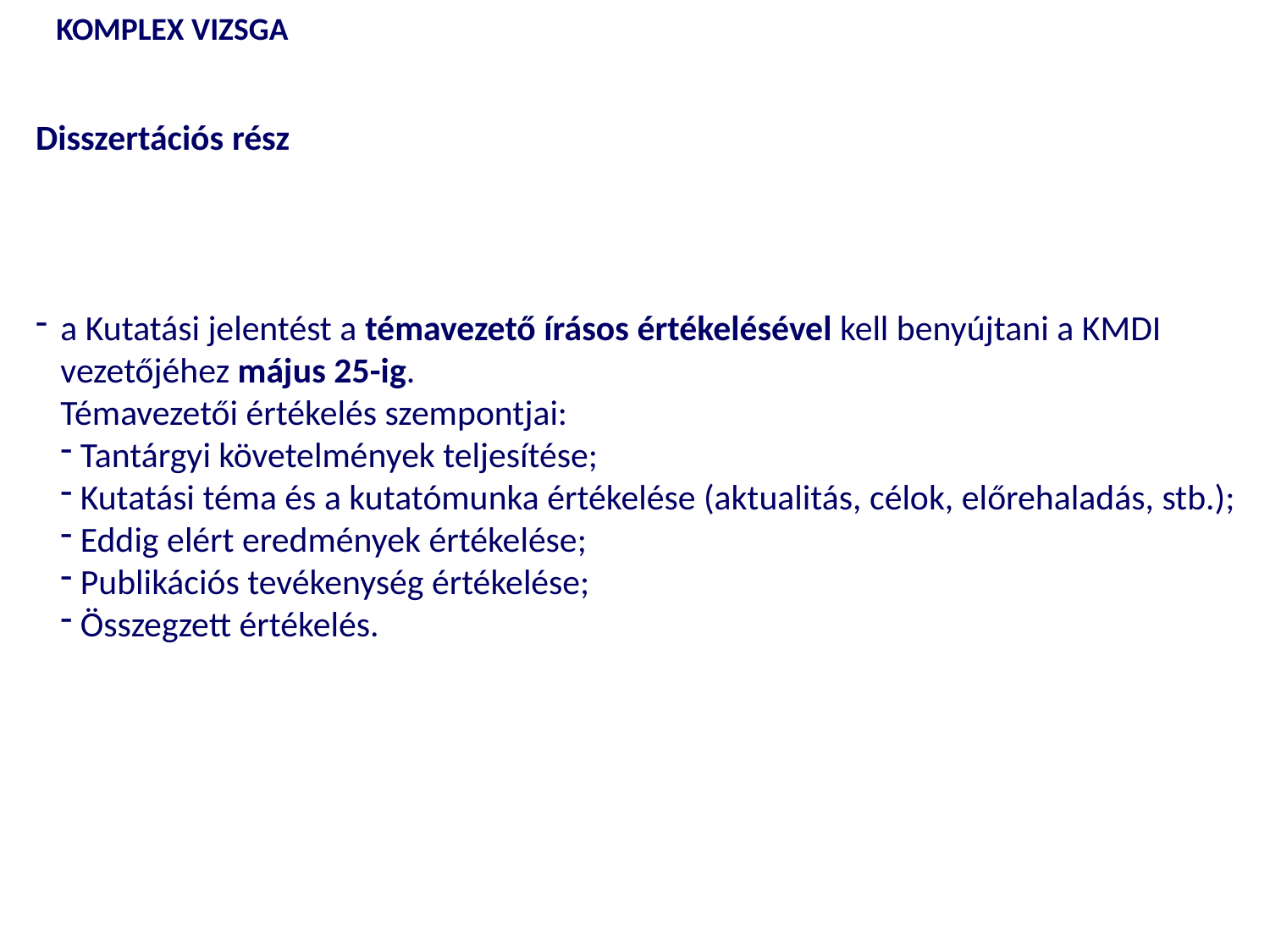

KOMPLEX VIZSGA
Disszertációs rész

a Kutatási jelentést a témavezető írásos értékelésével kell benyújtani a KMDI vezetőjéhez május 25-ig.
Témavezetői értékelés szempontjai:
 Tantárgyi követelmények teljesítése;
 Kutatási téma és a kutatómunka értékelése (aktualitás, célok, előrehaladás, stb.);
 Eddig elért eredmények értékelése;
 Publikációs tevékenység értékelése;
 Összegzett értékelés.